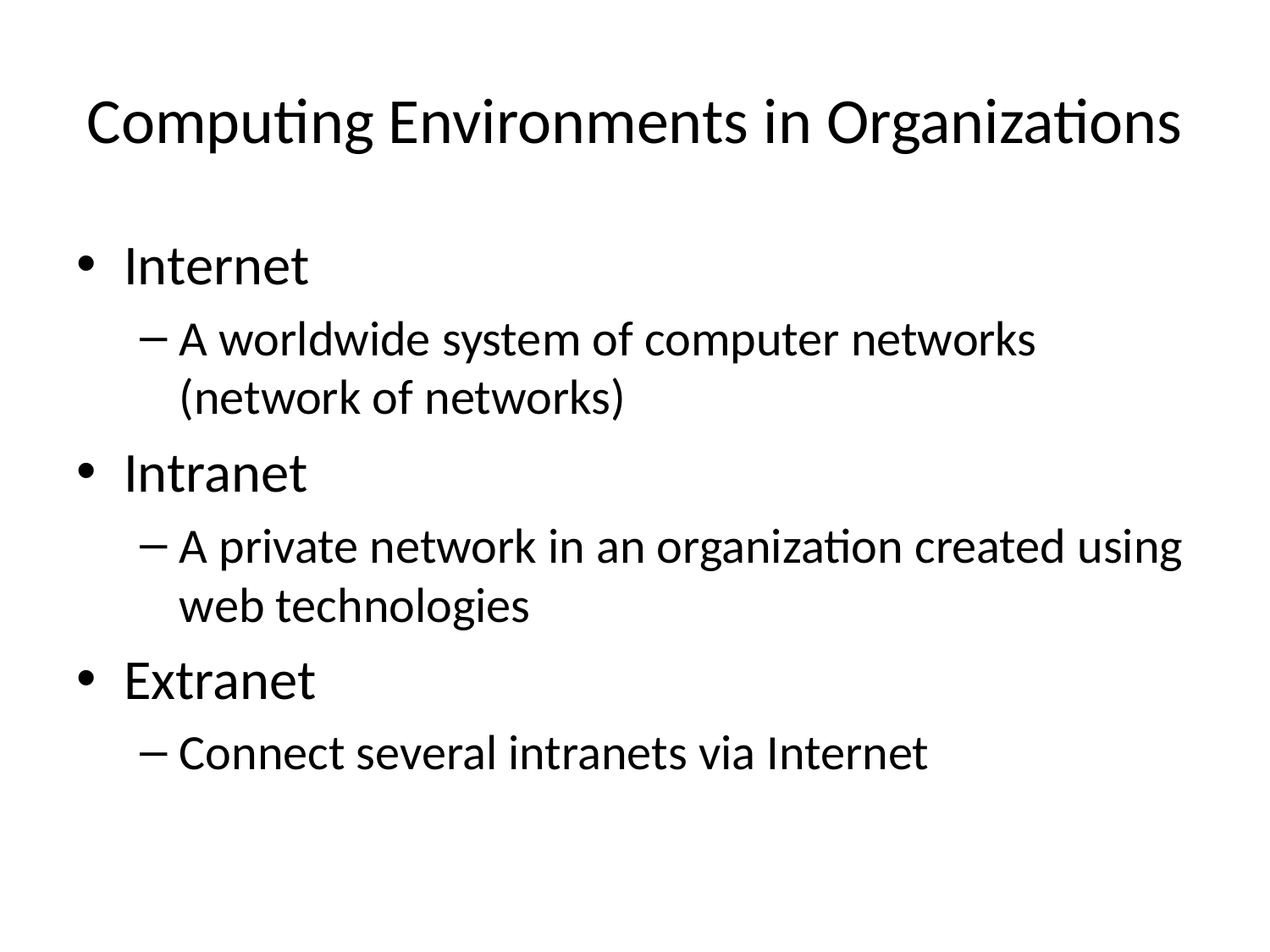

# Computing Environments in Organizations
Internet
A worldwide system of computer networks (network of networks)
Intranet
A private network in an organization created using web technologies
Extranet
Connect several intranets via Internet